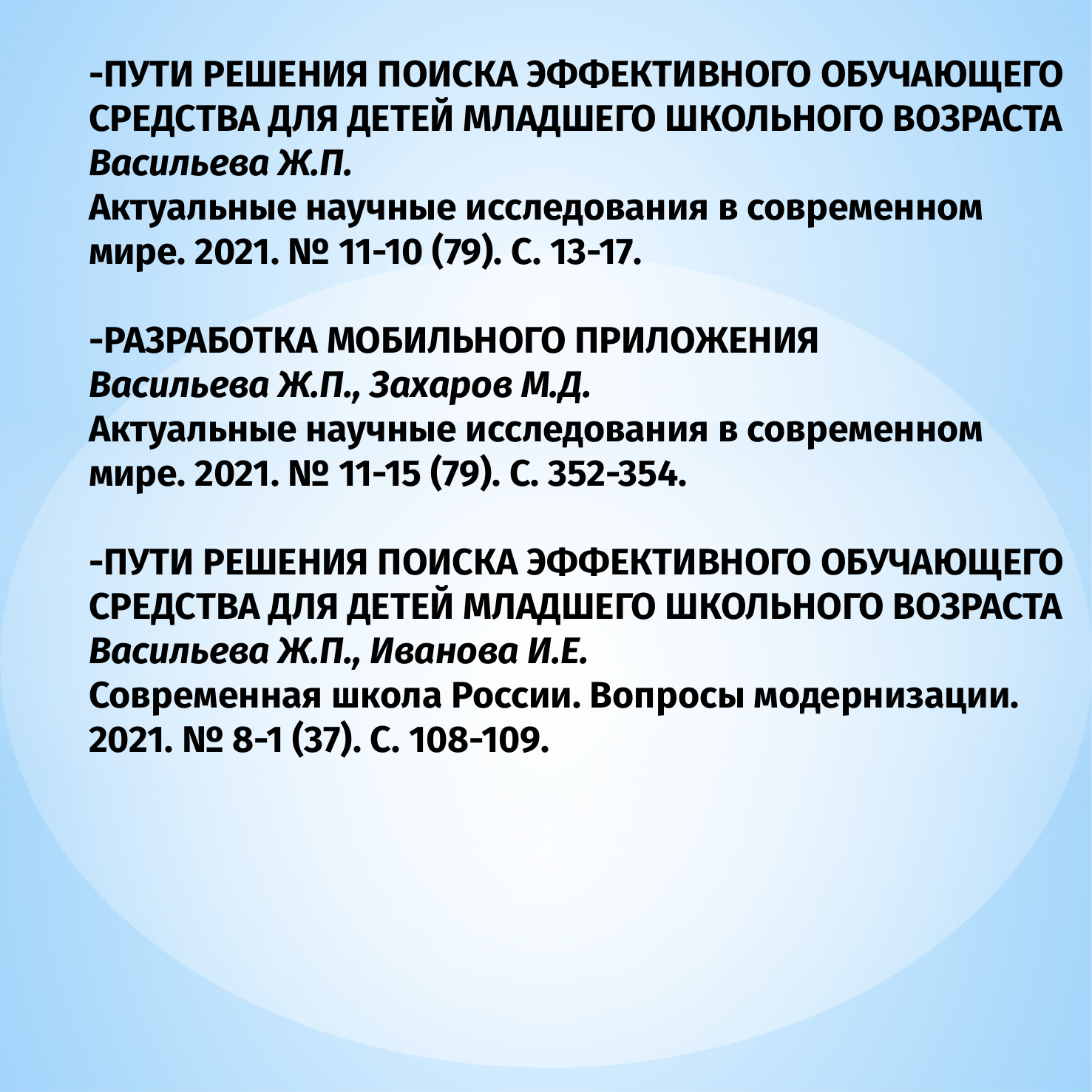

# -ПУТИ РЕШЕНИЯ ПОИСКА ЭФФЕКТИВНОГО ОБУЧАЮЩЕГО СРЕДСТВА ДЛЯ ДЕТЕЙ МЛАДШЕГО ШКОЛЬНОГО ВОЗРАСТА Васильева Ж.П. Актуальные научные исследования в современном мире. 2021. № 11-10 (79). С. 13-17. -РАЗРАБОТКА МОБИЛЬНОГО ПРИЛОЖЕНИЯ Васильева Ж.П., Захаров М.Д. Актуальные научные исследования в современном мире. 2021. № 11-15 (79). С. 352-354. -ПУТИ РЕШЕНИЯ ПОИСКА ЭФФЕКТИВНОГО ОБУЧАЮЩЕГО СРЕДСТВА ДЛЯ ДЕТЕЙ МЛАДШЕГО ШКОЛЬНОГО ВОЗРАСТА Васильева Ж.П., Иванова И.Е. Современная школа России. Вопросы модернизации. 2021. № 8-1 (37). С. 108-109.